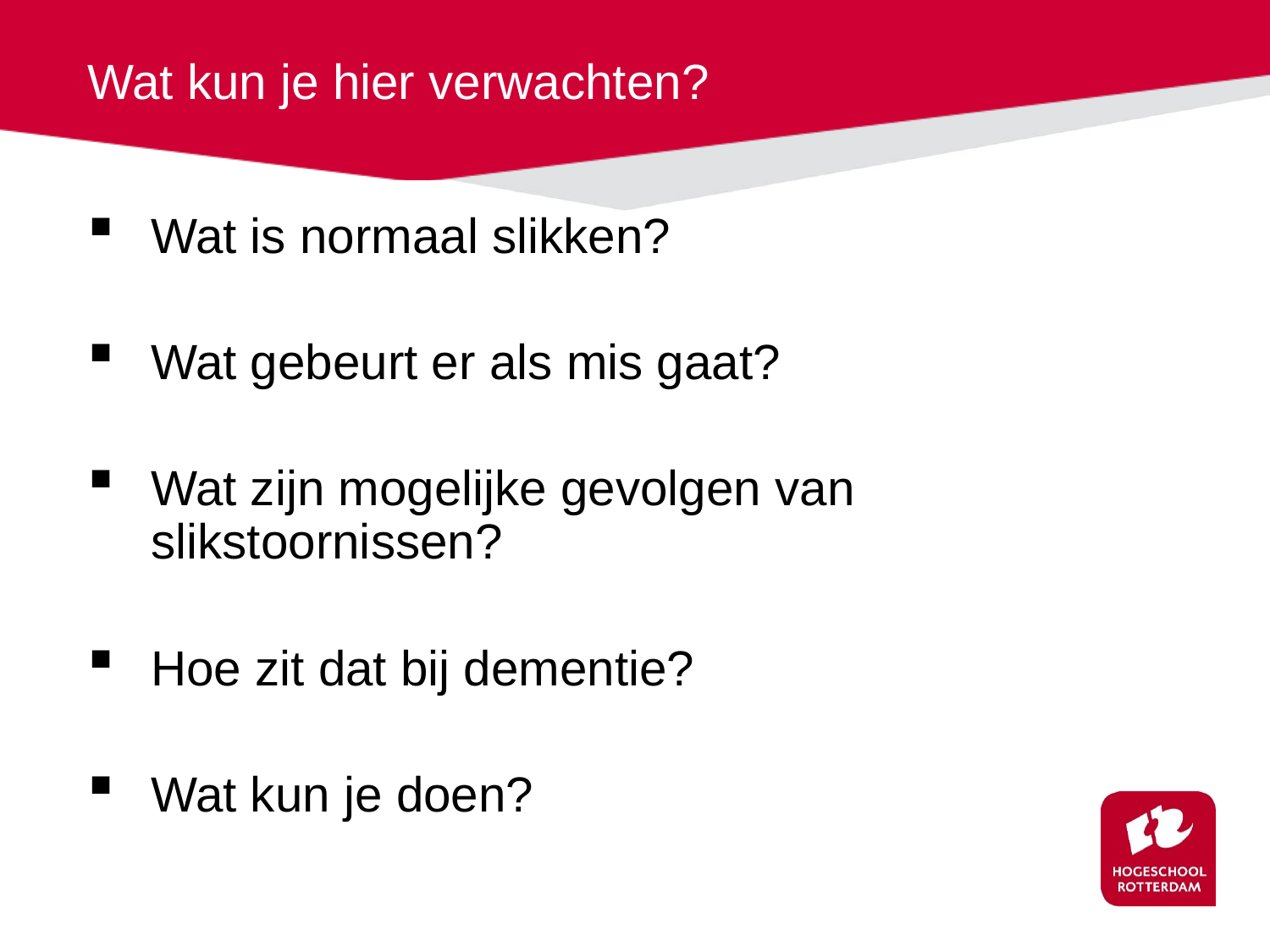

# Wat kun je hier verwachten?
Wat is normaal slikken?

Wat gebeurt er als mis gaat?

Wat zijn mogelijke gevolgen van slikstoornissen?

Hoe zit dat bij dementie?

Wat kun je doen?